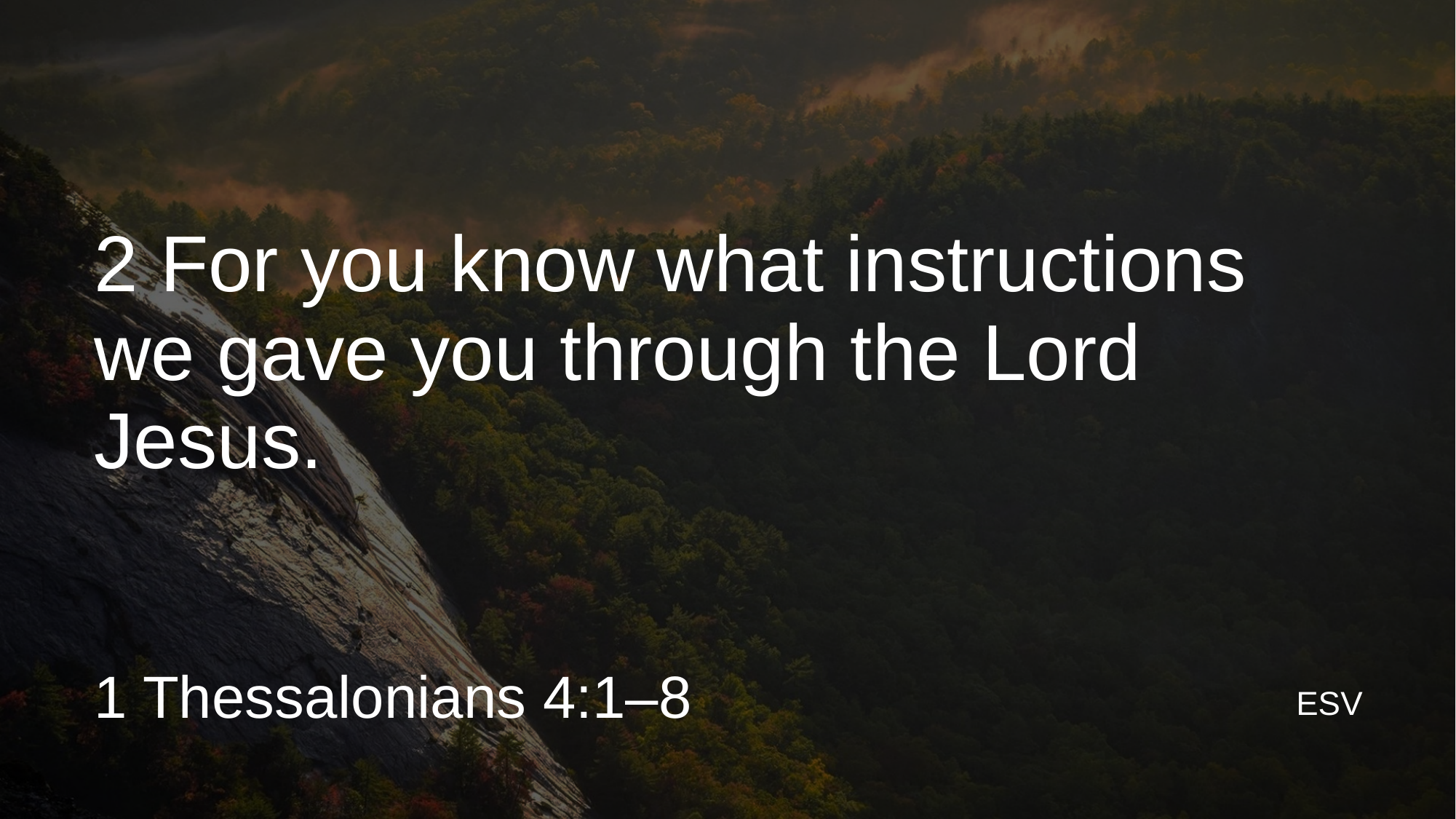

2 For you know what instructions we gave you through the Lord Jesus.
1 Thessalonians 4:1–8
ESV